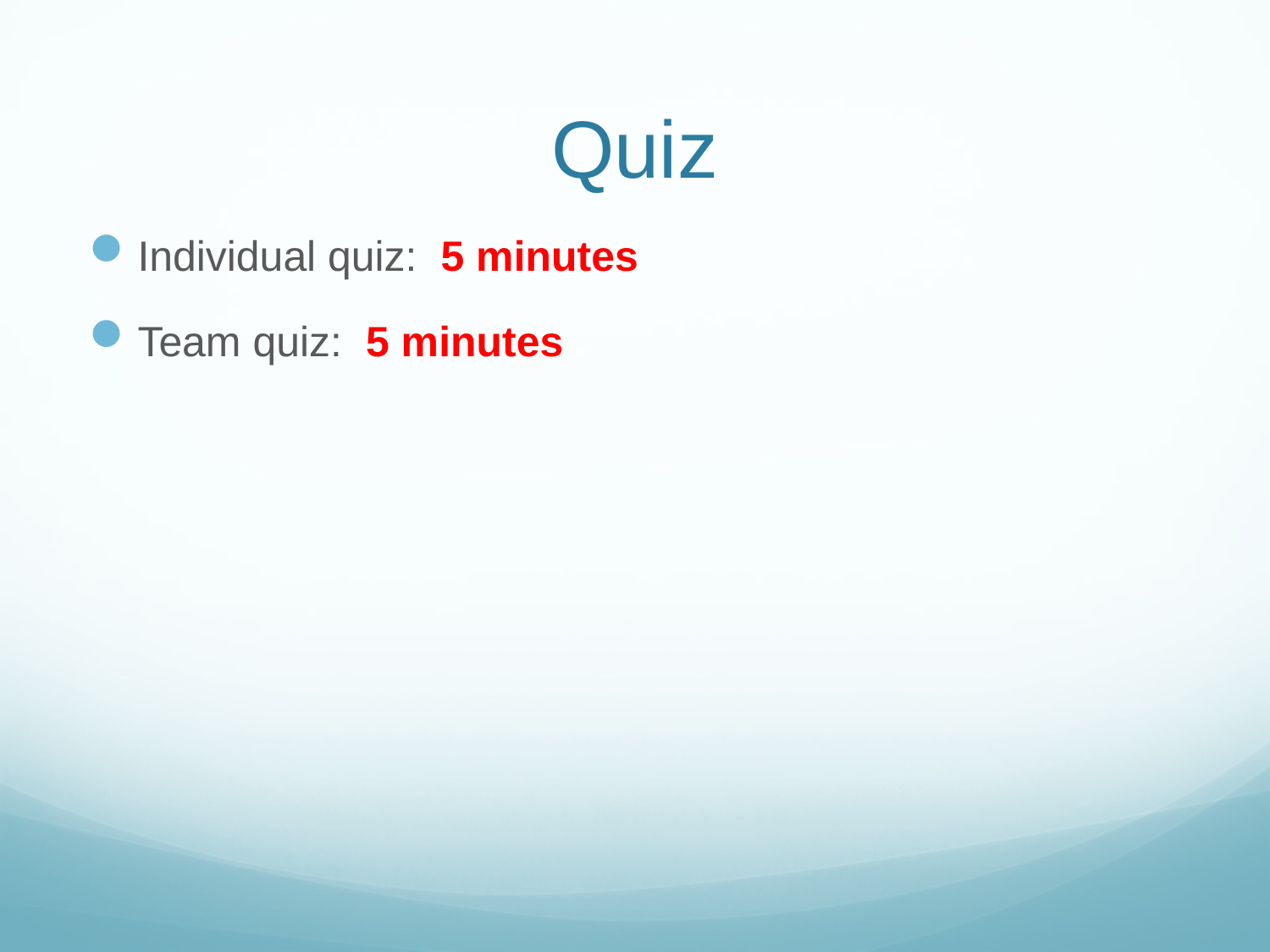

# Quiz
Individual quiz:  5 minutes
Team quiz:  5 minutes